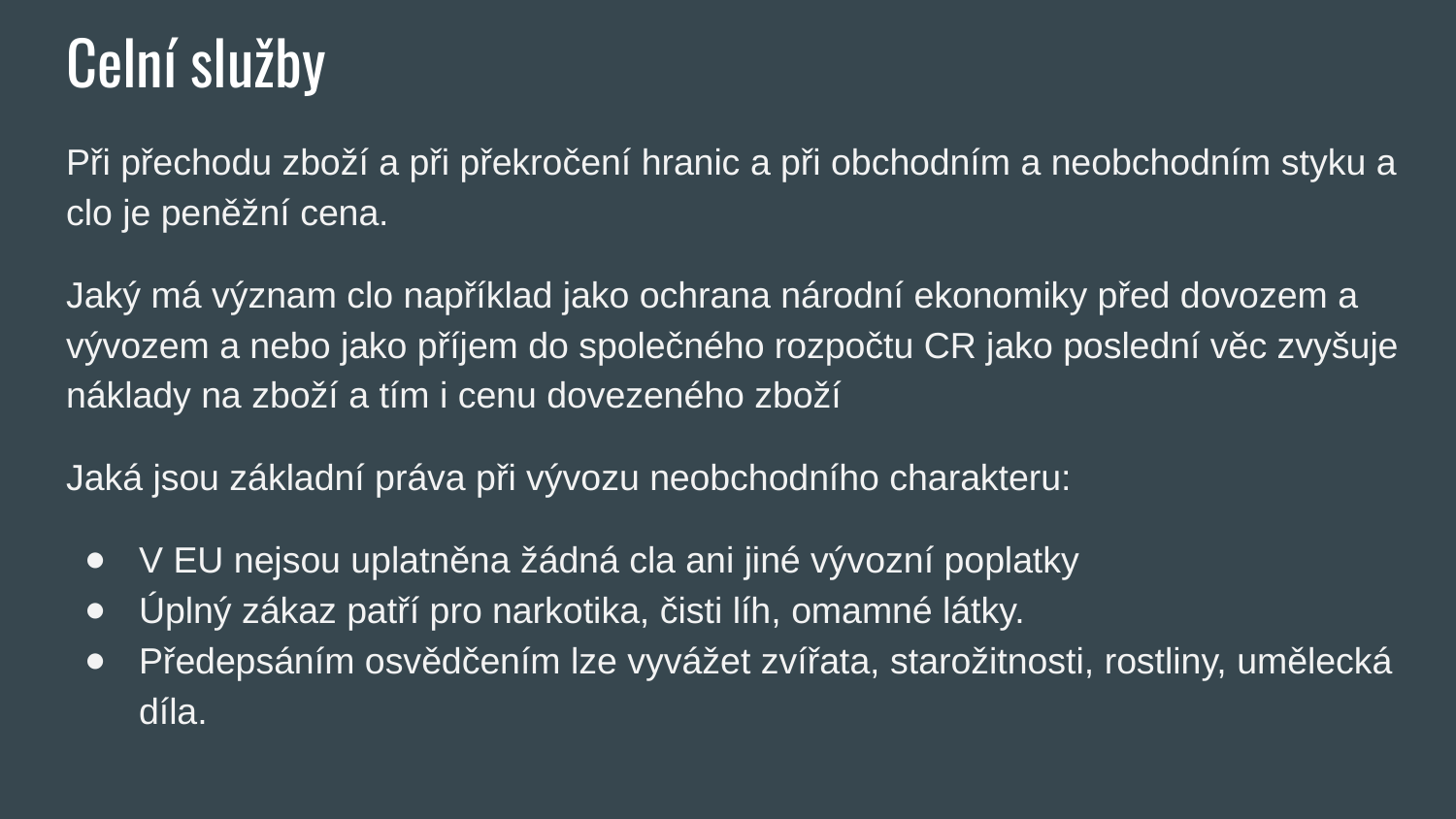

# Celní služby
Při přechodu zboží a při překročení hranic a při obchodním a neobchodním styku a clo je peněžní cena.
Jaký má význam clo například jako ochrana národní ekonomiky před dovozem a vývozem a nebo jako příjem do společného rozpočtu CR jako poslední věc zvyšuje náklady na zboží a tím i cenu dovezeného zboží
Jaká jsou základní práva při vývozu neobchodního charakteru:
V EU nejsou uplatněna žádná cla ani jiné vývozní poplatky
Úplný zákaz patří pro narkotika, čisti líh, omamné látky.
Předepsáním osvědčením lze vyvážet zvířata, starožitnosti, rostliny, umělecká díla.